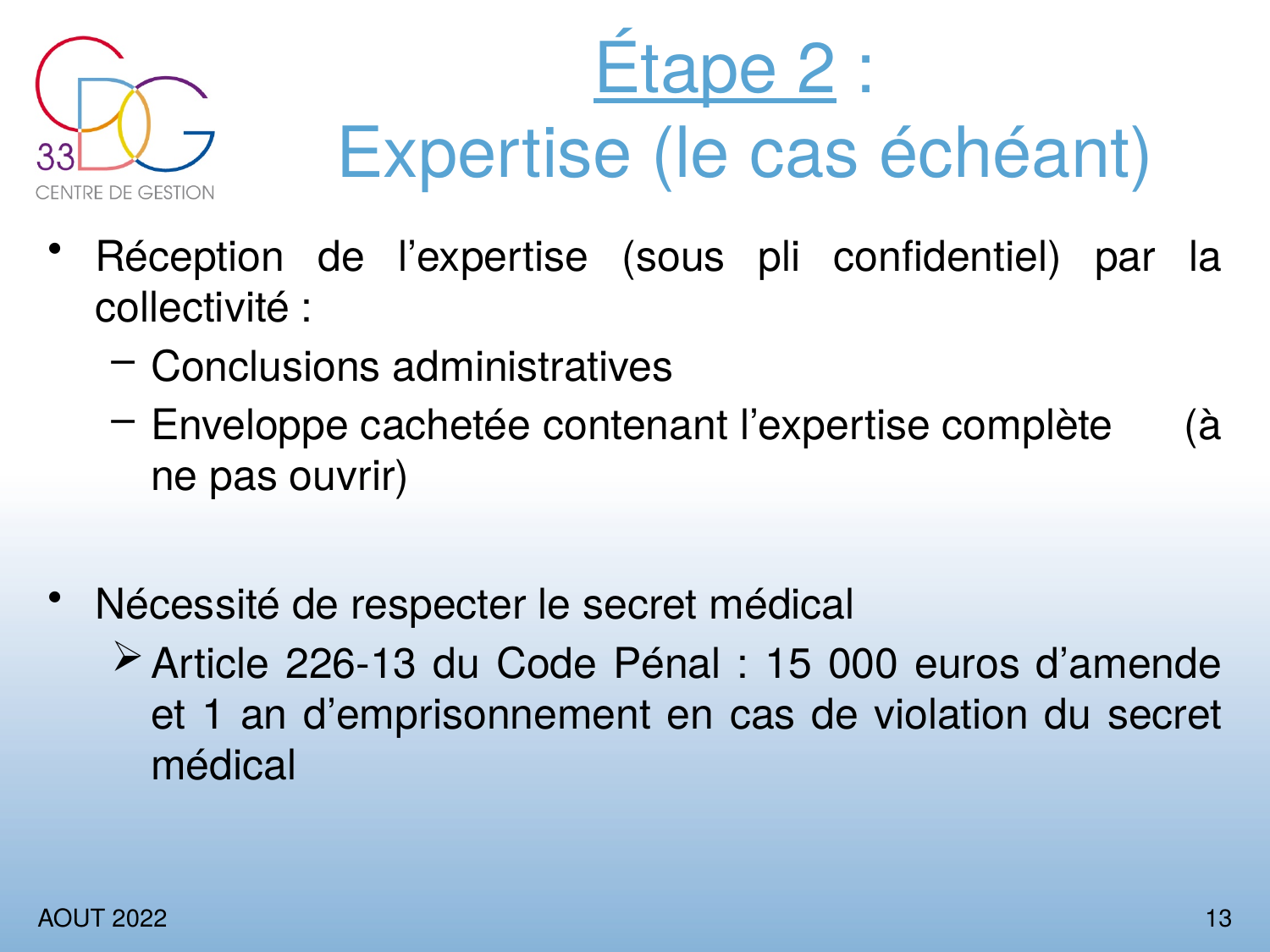

# Étape 2 : Expertise (le cas échéant)
Réception de l’expertise (sous pli confidentiel) par la collectivité :
Conclusions administratives
Enveloppe cachetée contenant l’expertise complète      (à ne pas ouvrir)

Nécessité de respecter le secret médical
Article 226-13 du Code Pénal : 15 000 euros d’amende et 1 an d’emprisonnement en cas de violation du secret médical

AOUT 2022
13